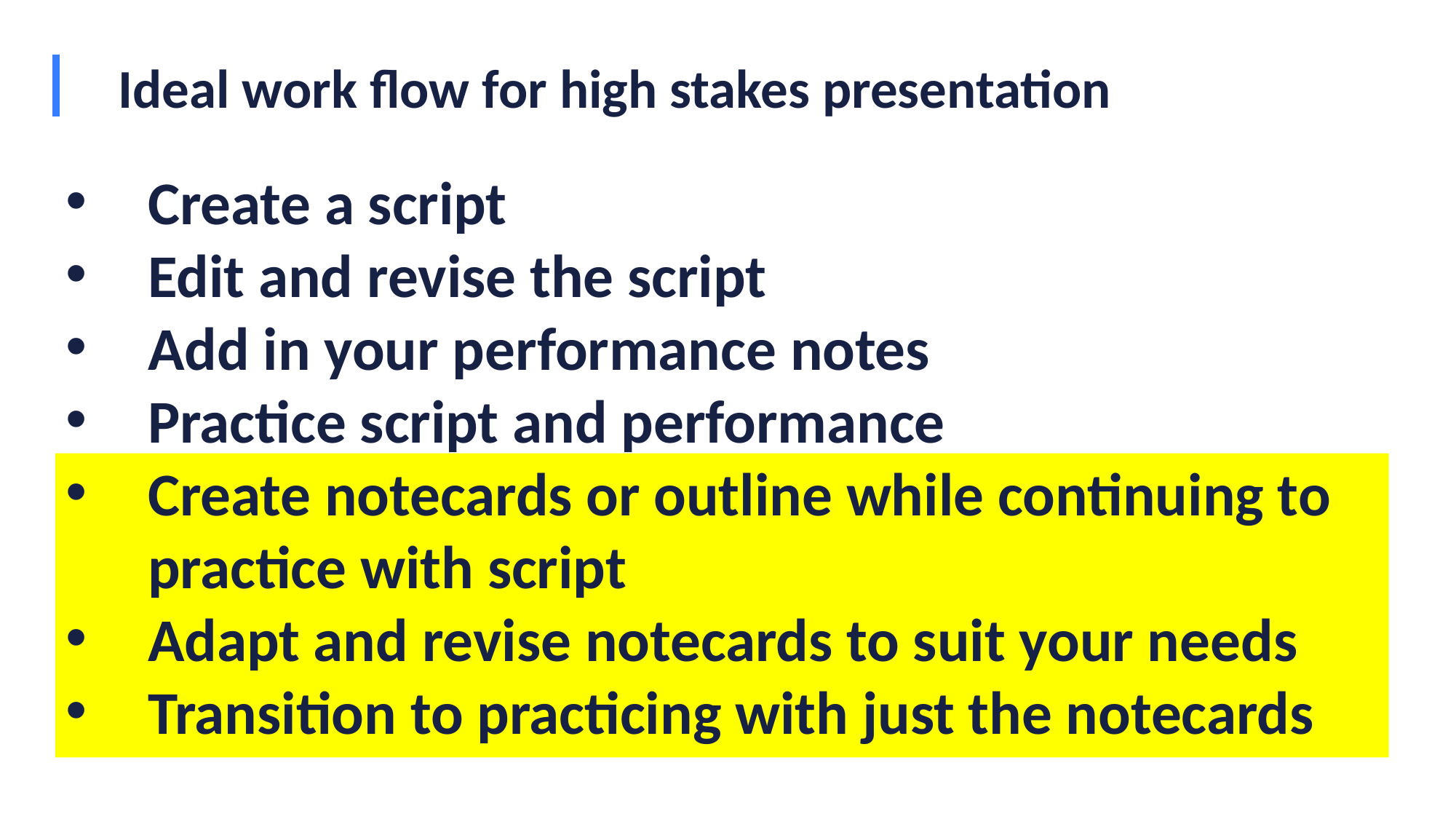

# Ideal work flow for high stakes presentation
Create a script
Edit and revise the script
Add in your performance notes
Practice script and performance
Create notecards or outline while continuing to practice with script
Adapt and revise notecards to suit your needs
Transition to practicing with just the notecards